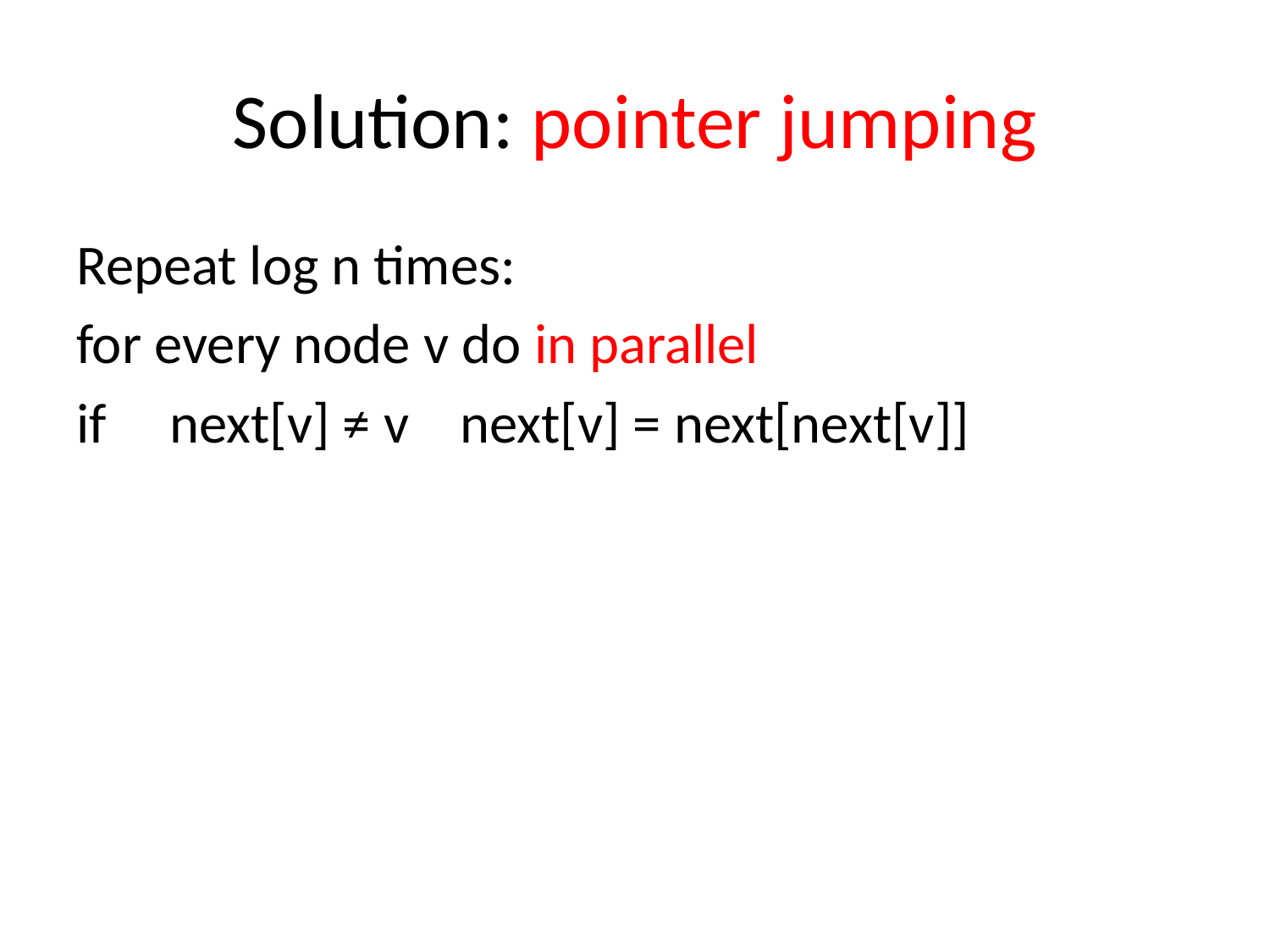

# Solution: pointer jumping
Repeat log n times:
for every node v do in parallel
if     next[v] ≠ v    next[v] = next[next[v]]